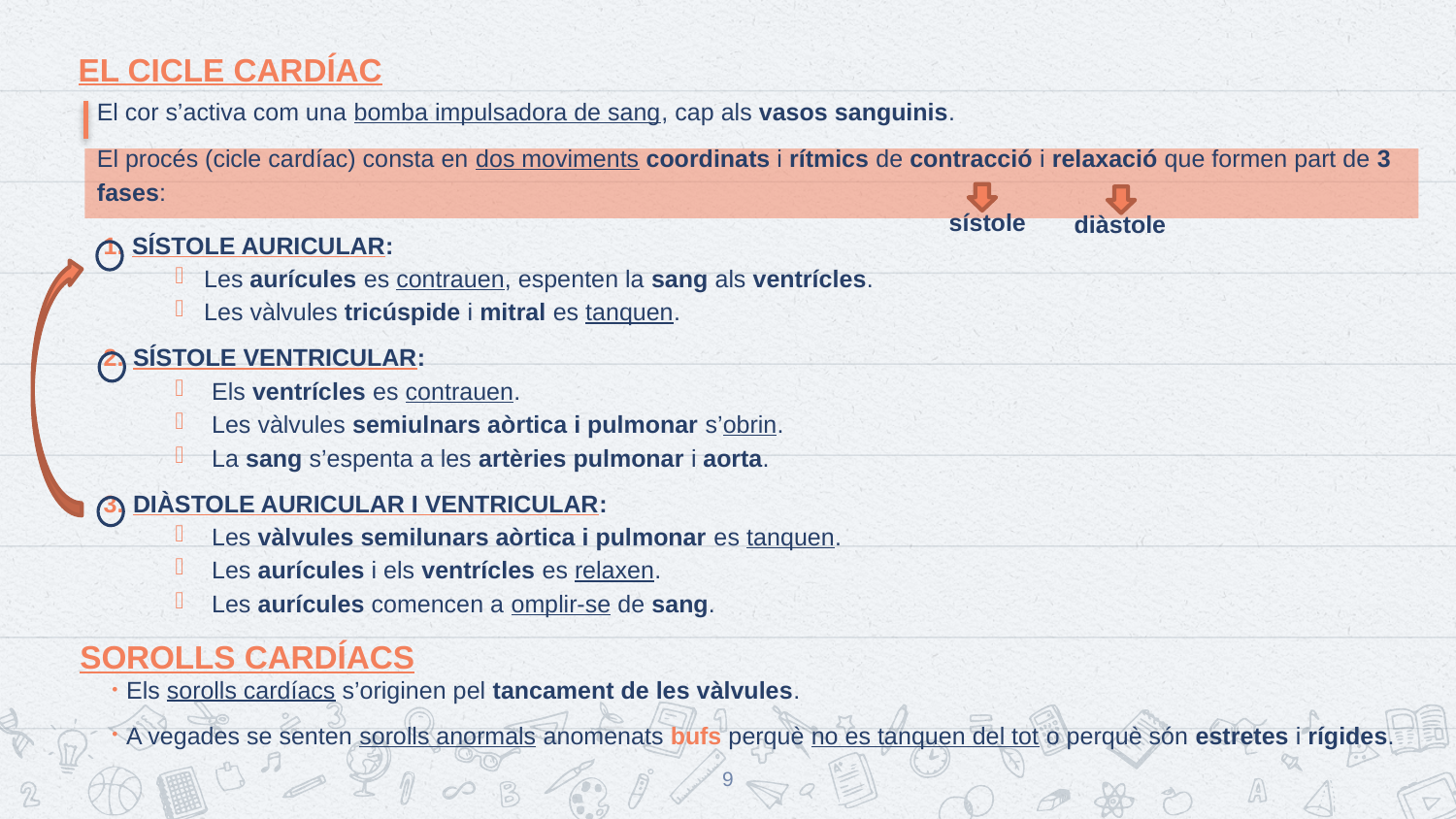

EL CICLE CARDÍAC
El cor s’activa com una bomba impulsadora de sang, cap als vasos sanguinis.
El procés (cicle cardíac) consta en dos moviments coordinats i rítmics de contracció i relaxació que formen part de 3 fases:

sístole
diàstole
SÍSTOLE AURICULAR:
Les aurícules es contrauen, espenten la sang als ventrícles.
Les vàlvules tricúspide i mitral es tanquen.
SÍSTOLE VENTRICULAR:
Els ventrícles es contrauen.
Les vàlvules semiulnars aòrtica i pulmonar s’obrin.
La sang s’espenta a les artèries pulmonar i aorta.
DIÀSTOLE AURICULAR I VENTRICULAR:
Les vàlvules semilunars aòrtica i pulmonar es tanquen.
Les aurícules i els ventrícles es relaxen.
Les aurícules comencen a omplir-se de sang.

SOROLLS CARDÍACS
Els sorolls cardíacs s’originen pel tancament de les vàlvules.
A vegades se senten sorolls anormals anomenats bufs perquè no es tanquen del tot o perquè són estretes i rígides.
9